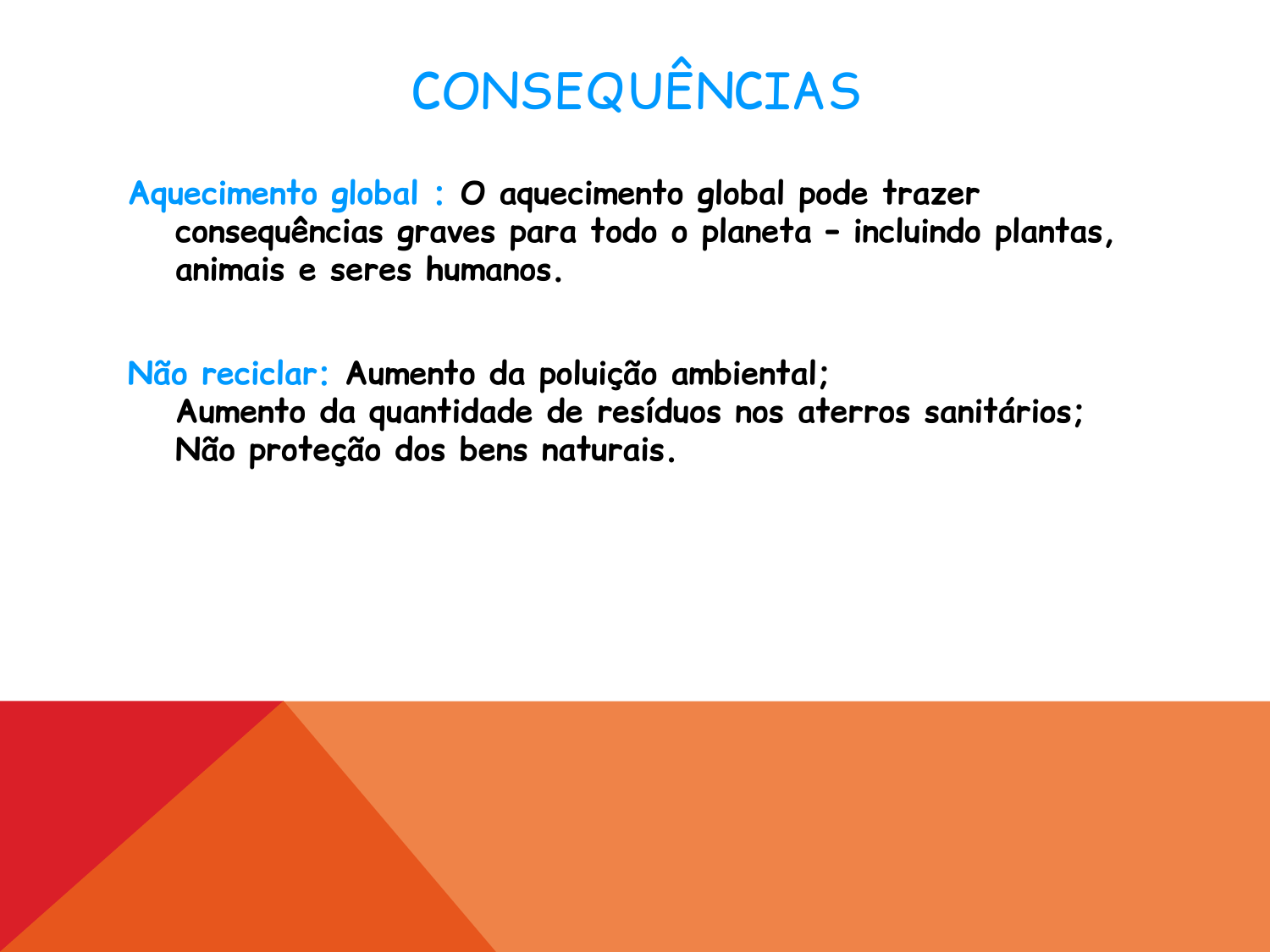

# Consequências
Aquecimento global : O aquecimento global pode trazer consequências graves para todo o planeta – incluindo plantas, animais e seres humanos.

Não reciclar: Aumento da poluição ambiental;
Aumento da quantidade de resíduos nos aterros sanitários;
Não proteção dos bens naturais.